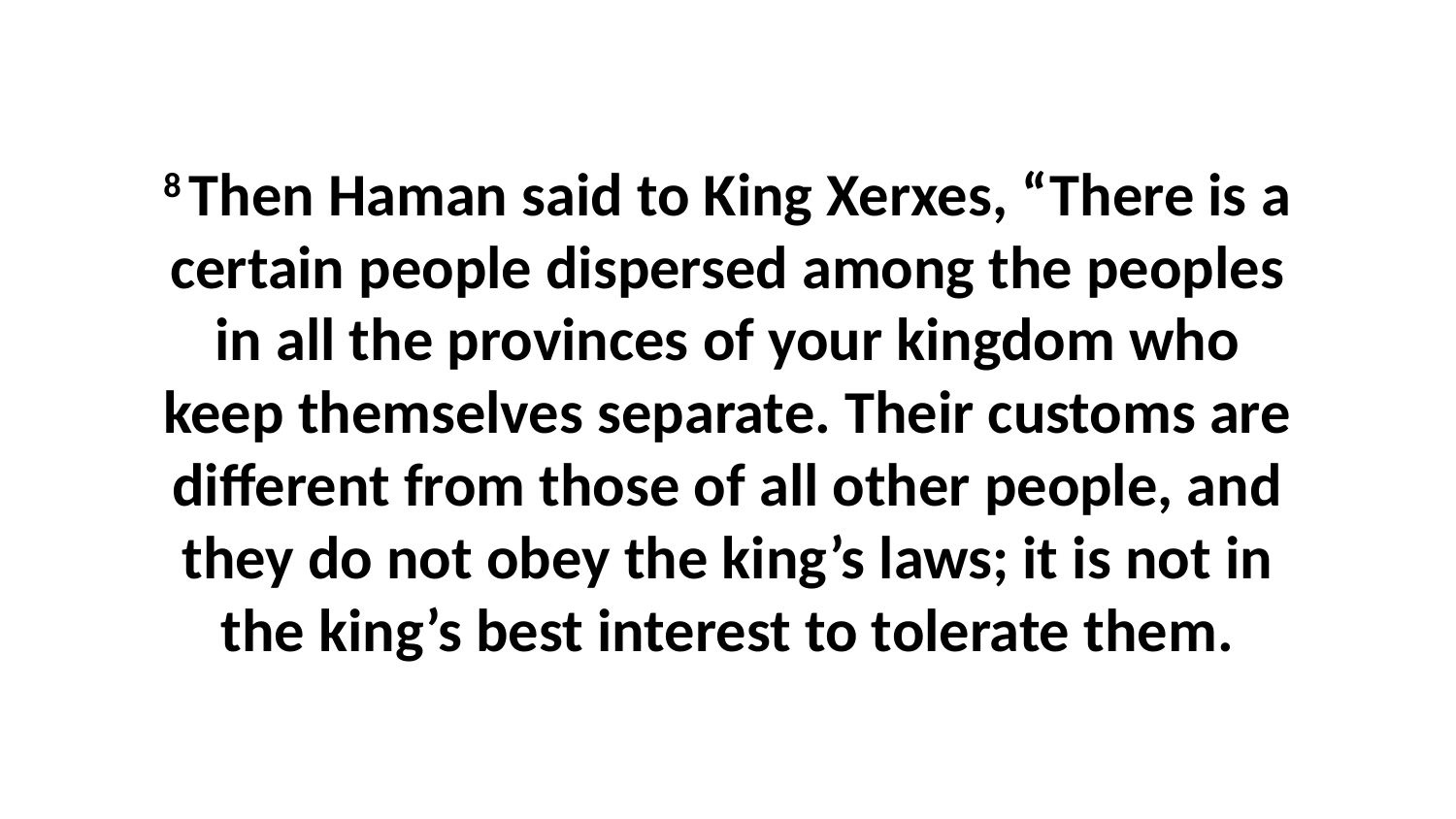

8 Then Haman said to King Xerxes, “There is a certain people dispersed among the peoples in all the provinces of your kingdom who keep themselves separate. Their customs are different from those of all other people, and they do not obey the king’s laws; it is not in the king’s best interest to tolerate them.